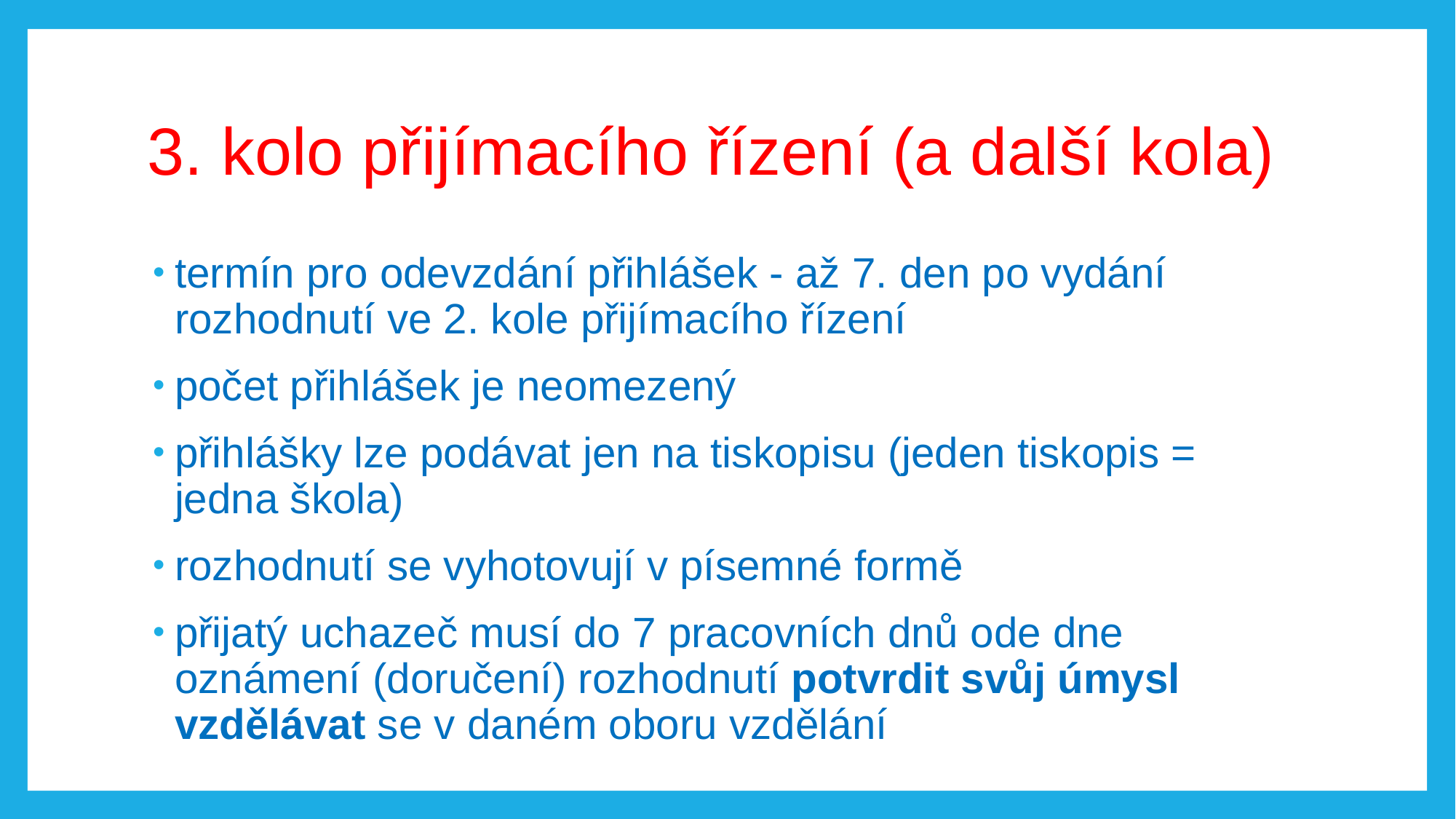

# 3. kolo přijímacího řízení (a další kola)
termín pro odevzdání přihlášek - až 7. den po vydání rozhodnutí ve 2. kole přijímacího řízení
počet přihlášek je neomezený
přihlášky lze podávat jen na tiskopisu (jeden tiskopis = jedna škola)
rozhodnutí se vyhotovují v písemné formě
přijatý uchazeč musí do 7 pracovních dnů ode dne oznámení (doručení) rozhodnutí potvrdit svůj úmysl vzdělávat se v daném oboru vzdělání